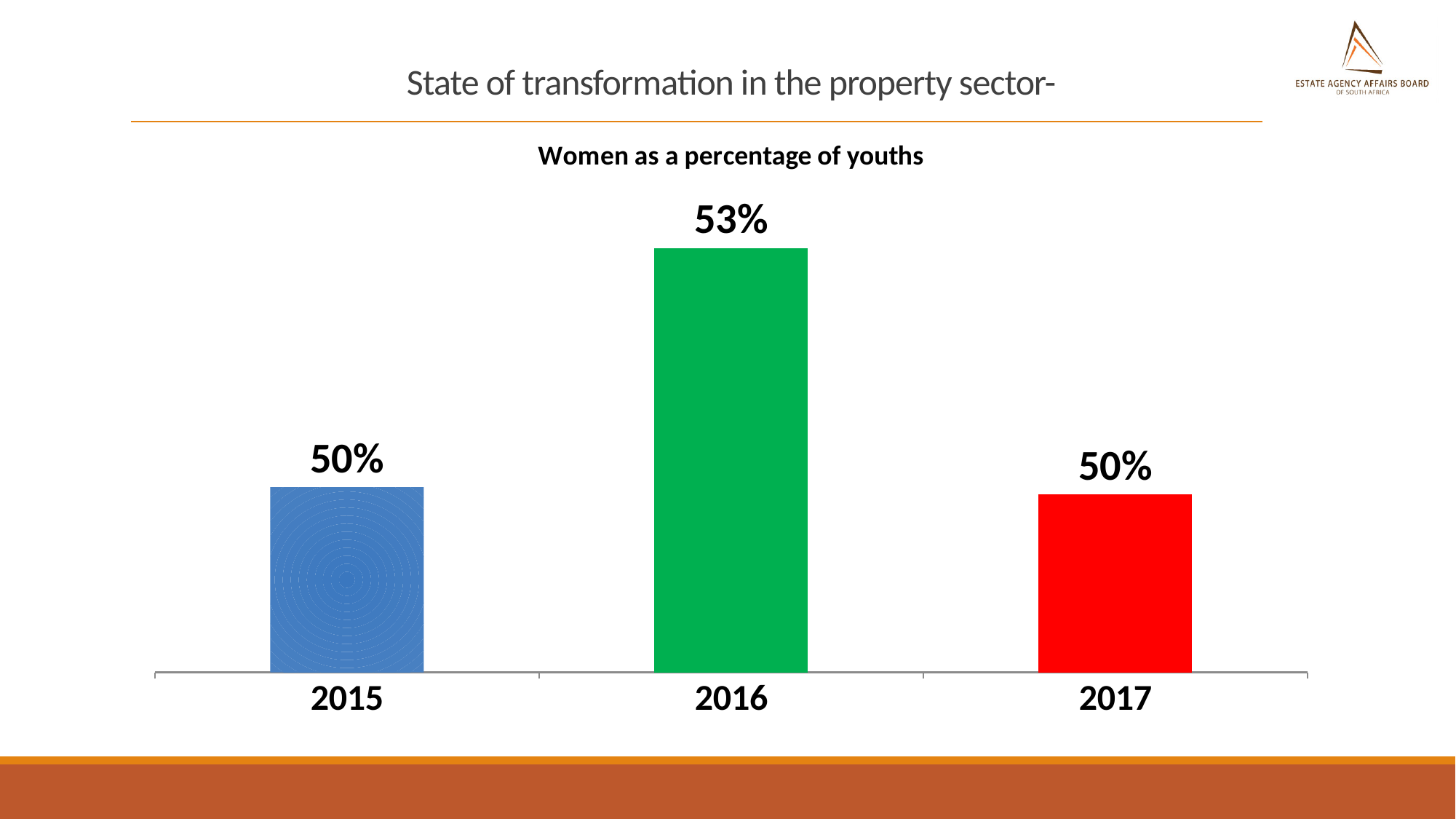

# State of transformation in the property sector-

### Chart: Women as a percentage of youths

| Category | Women |
|---|---|
| 2015 | 0.503121387283237 |
| 2016 | 0.5329970575872216 |
| 2017 | 0.5022134776192818 |